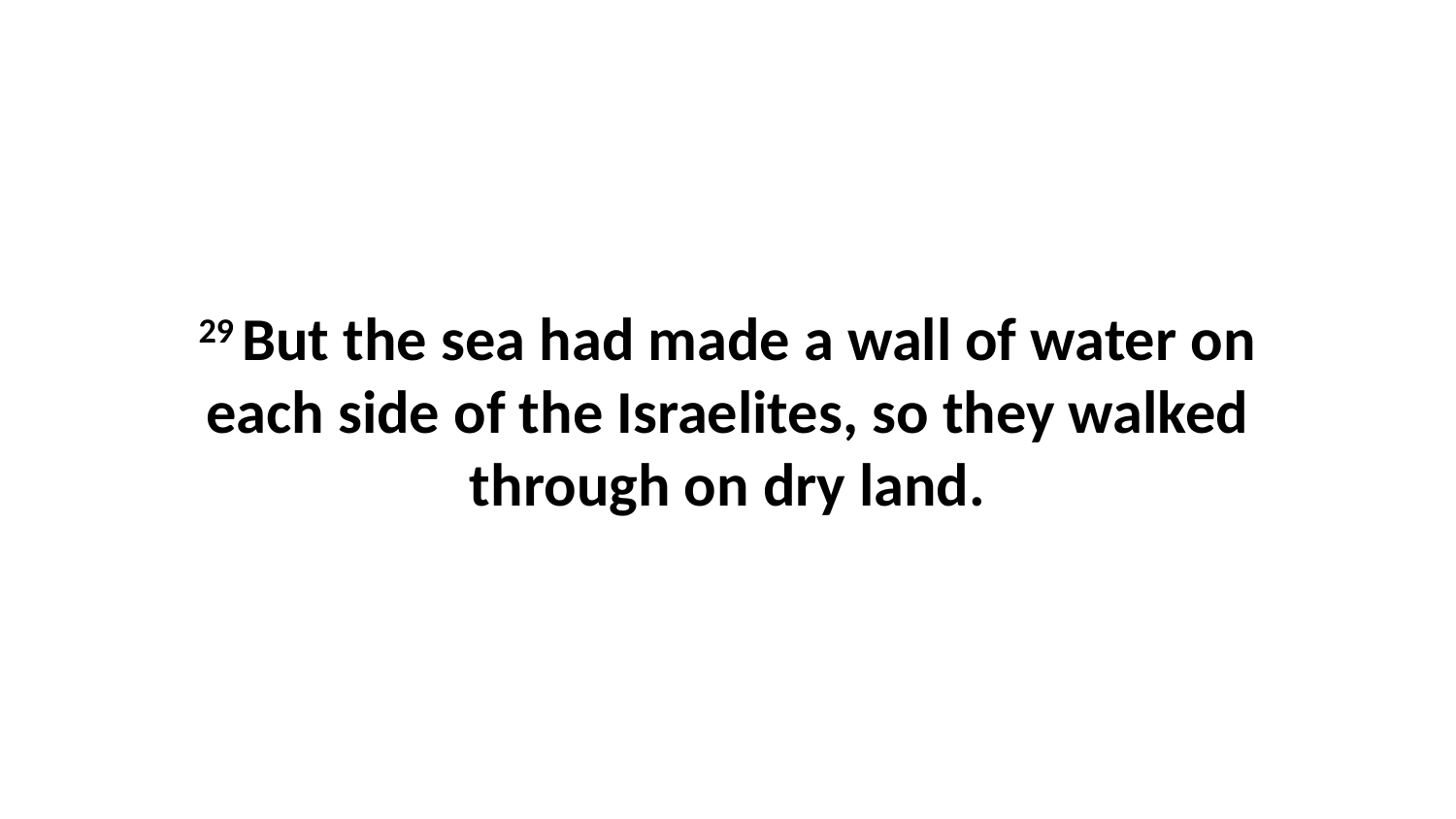

29 But the sea had made a wall of water on each side of the Israelites, so they walked through on dry land.